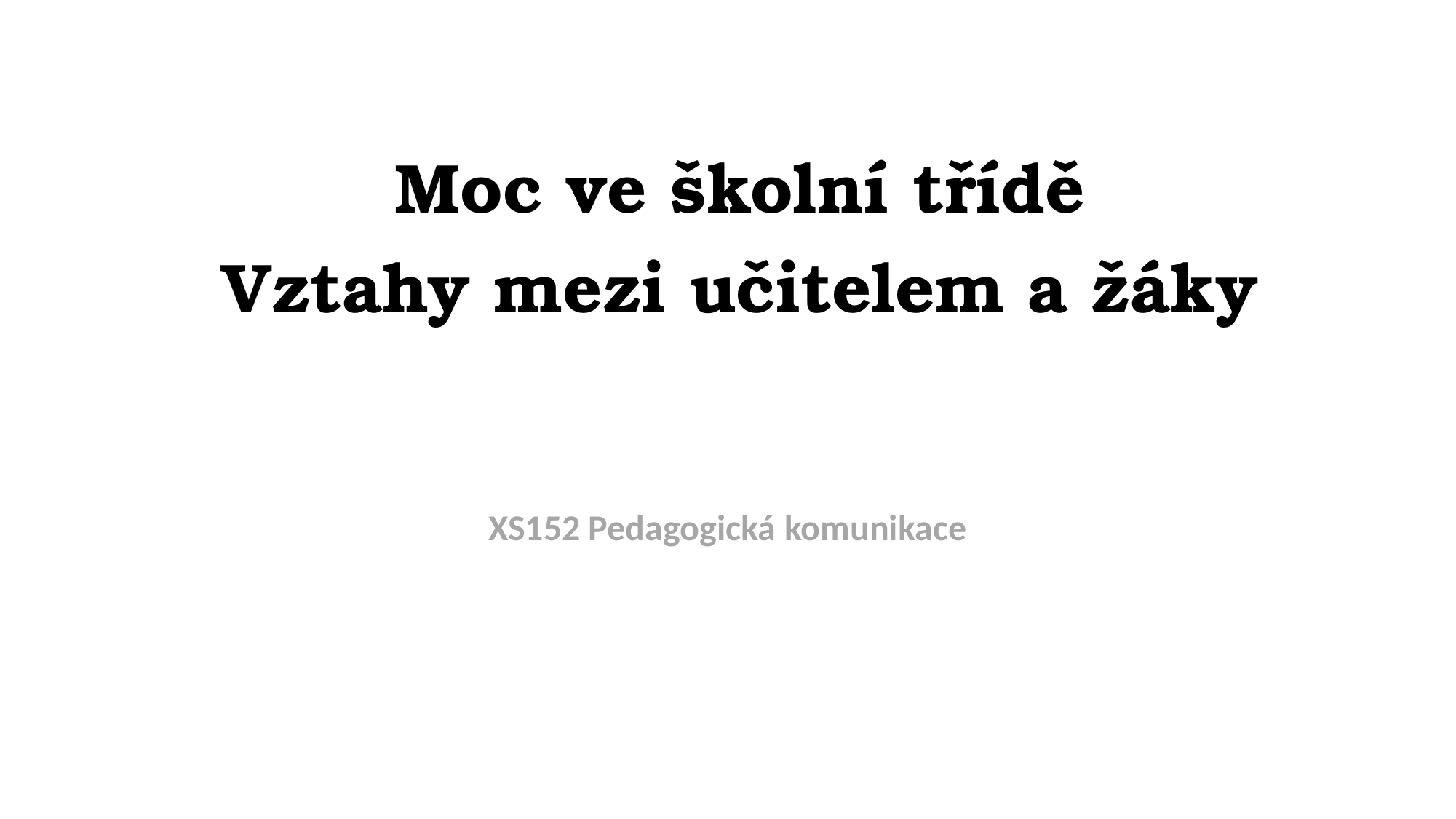

# Moc ve školní třídě g Vztahy mezi učitelem a žáky
XS152 Pedagogická komunikace